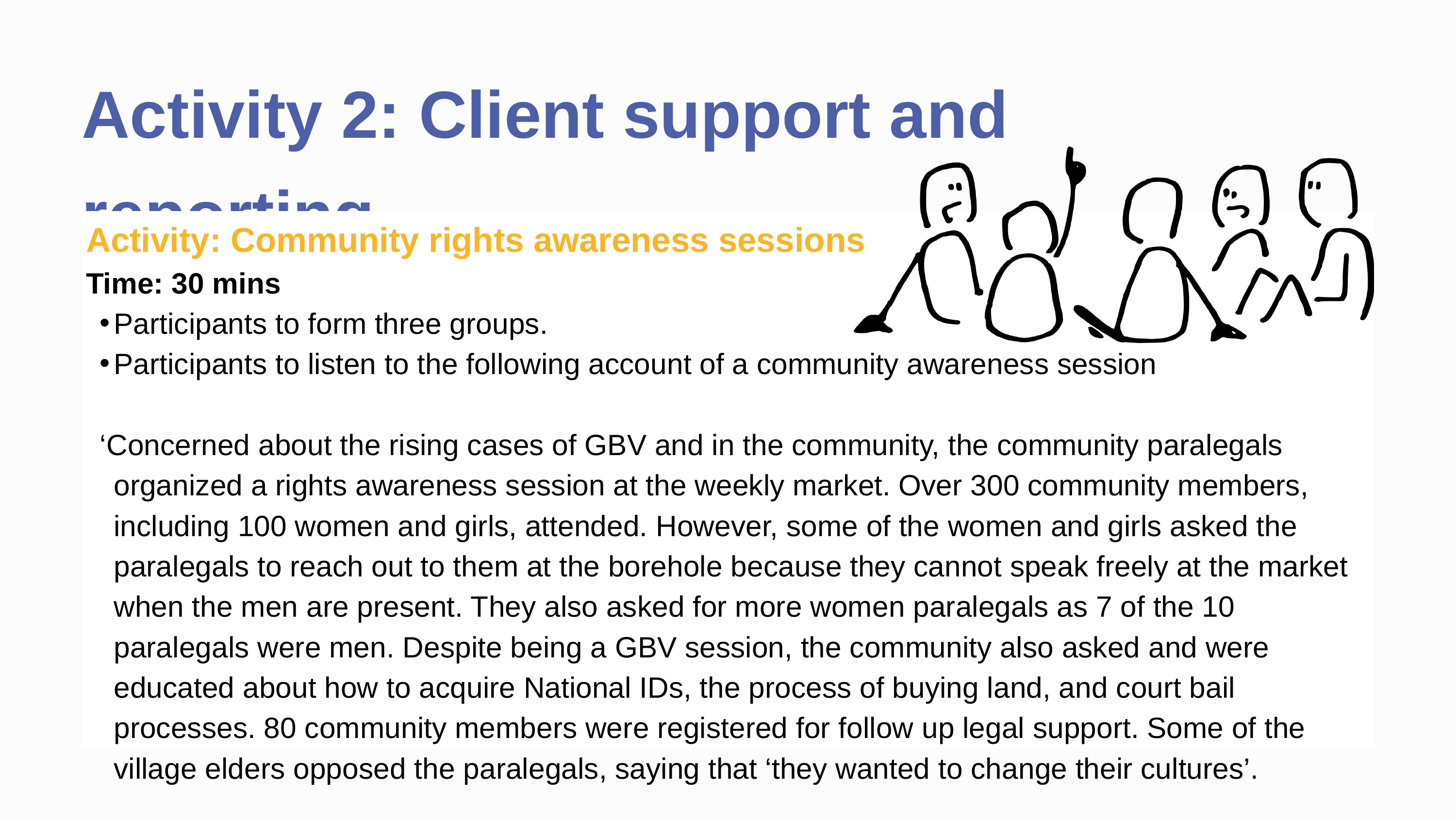

Activity 2: Client support and reporting

Activity: Community rights awareness sessions
Time: 30 mins
Participants to form three groups.
Participants to listen to the following account of a community awareness session

‘Concerned about the rising cases of GBV and in the community, the community paralegals organized a rights awareness session at the weekly market. Over 300 community members, including 100 women and girls, attended. However, some of the women and girls asked the paralegals to reach out to them at the borehole because they cannot speak freely at the market when the men are present. They also asked for more women paralegals as 7 of the 10 paralegals were men. Despite being a GBV session, the community also asked and were educated about how to acquire National IDs, the process of buying land, and court bail processes. 80 community members were registered for follow up legal support. Some of the village elders opposed the paralegals, saying that ‘they wanted to change their cultures’.